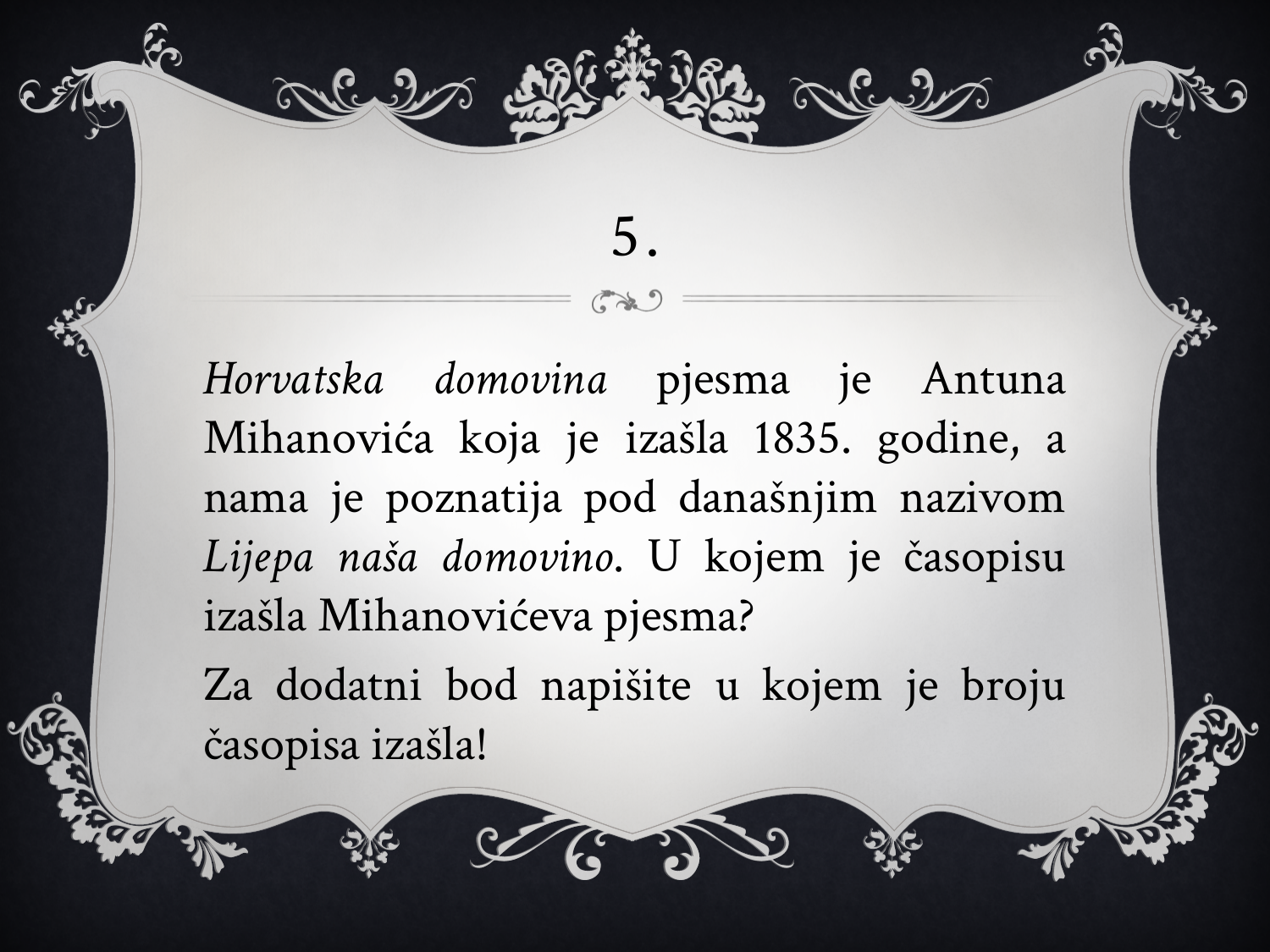

# 5.
Horvatska domovina pjesma je Antuna Mihanovića koja je izašla 1835. godine, a nama je poznatija pod današnjim nazivom Lijepa naša domovino. U kojem je časopisu izašla Mihanovićeva pjesma?
Za dodatni bod napišite u kojem je broju časopisa izašla!